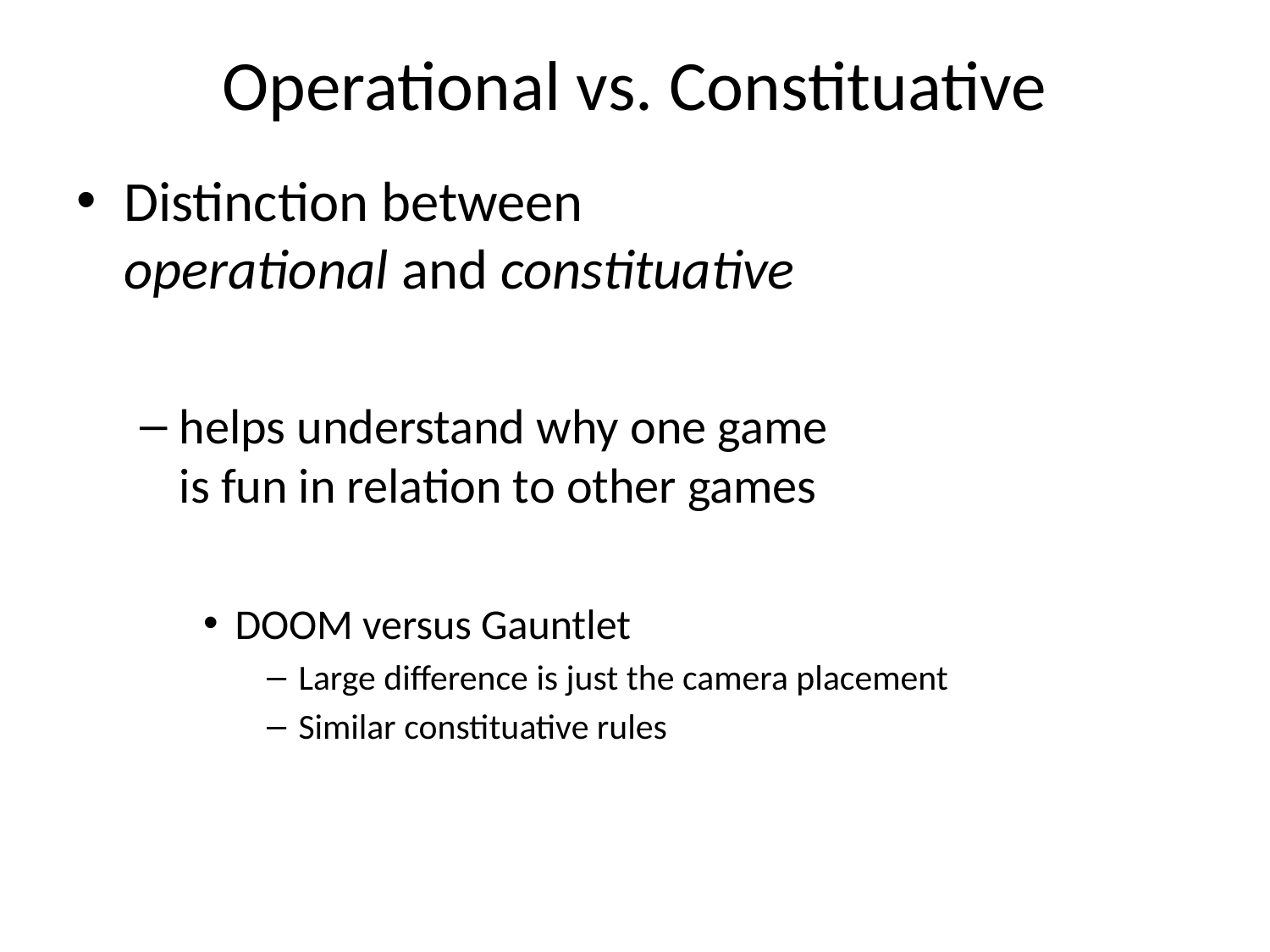

# Operational vs. Constituative
Distinction between
operational and constituative

helps understand why one game
is fun in relation to other games

DOOM versus Gauntlet
Large difference is just the camera placement
Similar constituative rules